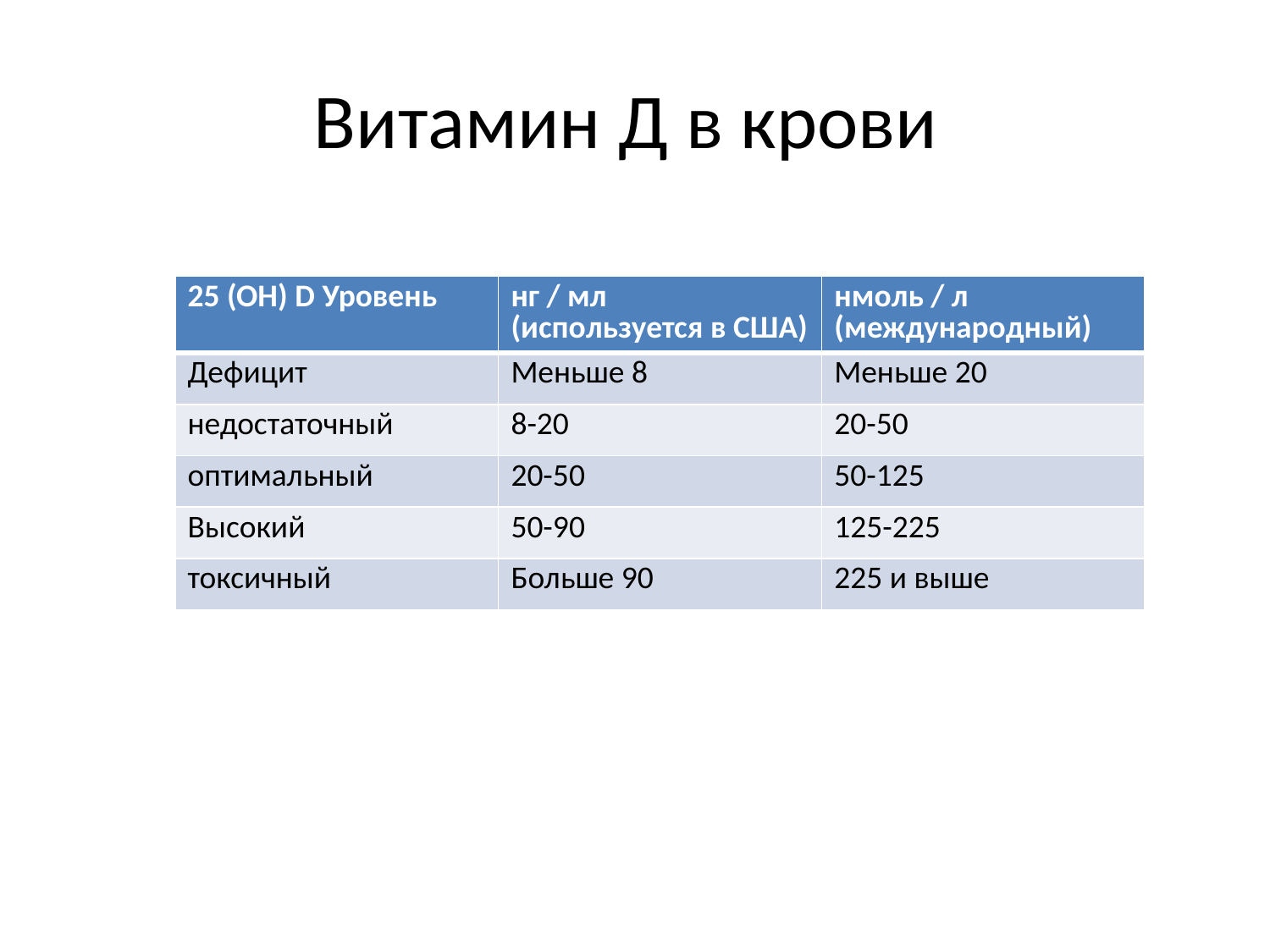

# Витамин Д в крови
| 25 (OH) D Уровень | нг / мл (используется в США) | нмоль / л (международный) |
| --- | --- | --- |
| Дефицит | Меньше 8 | Меньше 20 |
| недостаточный | 8-20 | 20-50 |
| оптимальный | 20-50 | 50-125 |
| Высокий | 50-90 | 125-225 |
| токсичный | Больше 90 | 225 и выше |